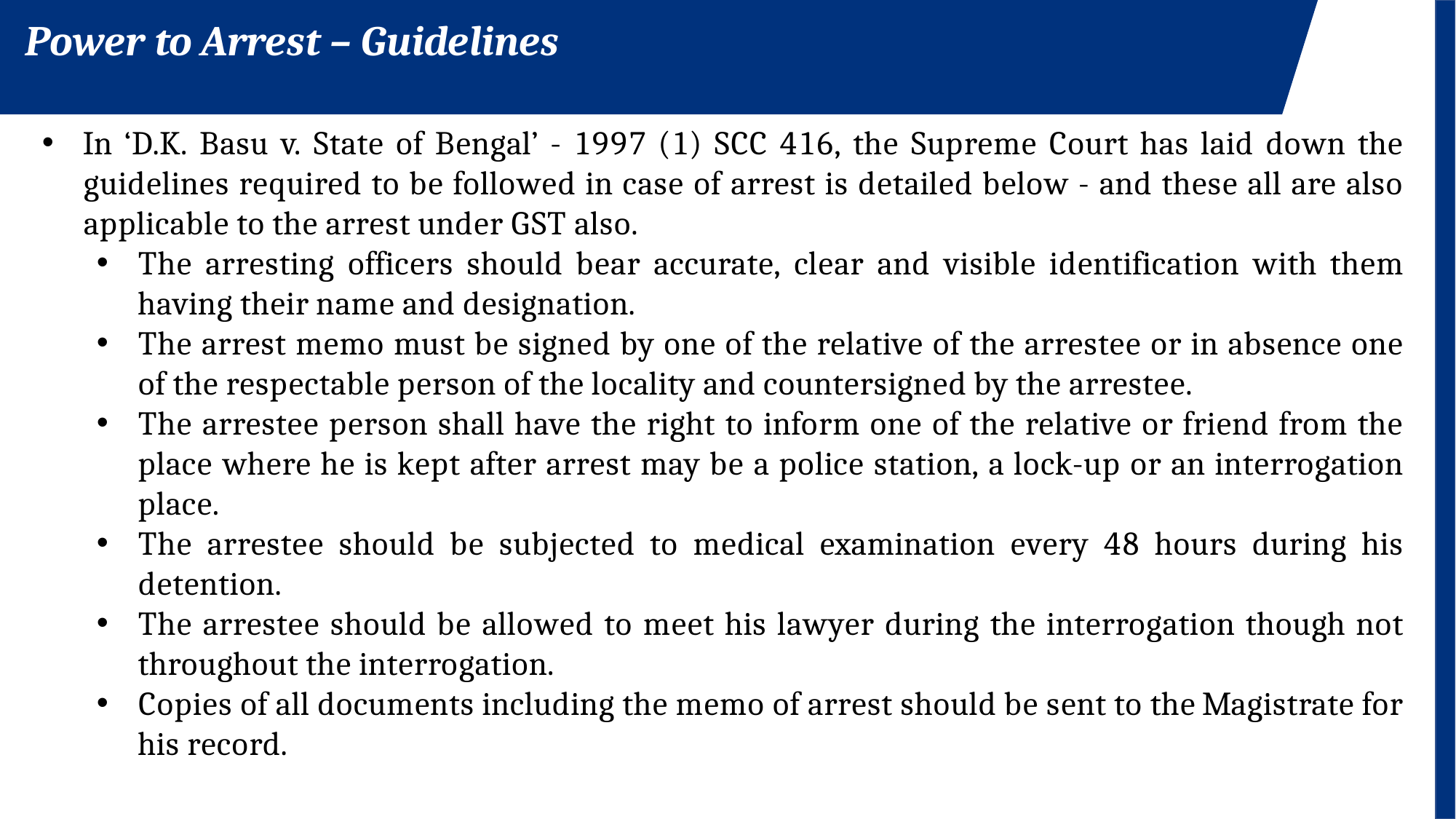

Power to Arrest – Guidelines
In ‘D.K. Basu v. State of Bengal’ - 1997 (1) SCC 416, the Supreme Court has laid down the guidelines required to be followed in case of arrest is detailed below - and these all are also applicable to the arrest under GST also.
The arresting officers should bear accurate, clear and visible identification with them having their name and designation.
The arrest memo must be signed by one of the relative of the arrestee or in absence one of the respectable person of the locality and countersigned by the arrestee.
The arrestee person shall have the right to inform one of the relative or friend from the place where he is kept after arrest may be a police station, a lock-up or an interrogation place.
The arrestee should be subjected to medical examination every 48 hours during his detention.
The arrestee should be allowed to meet his lawyer during the interrogation though not throughout the interrogation.
Copies of all documents including the memo of arrest should be sent to the Magistrate for his record.